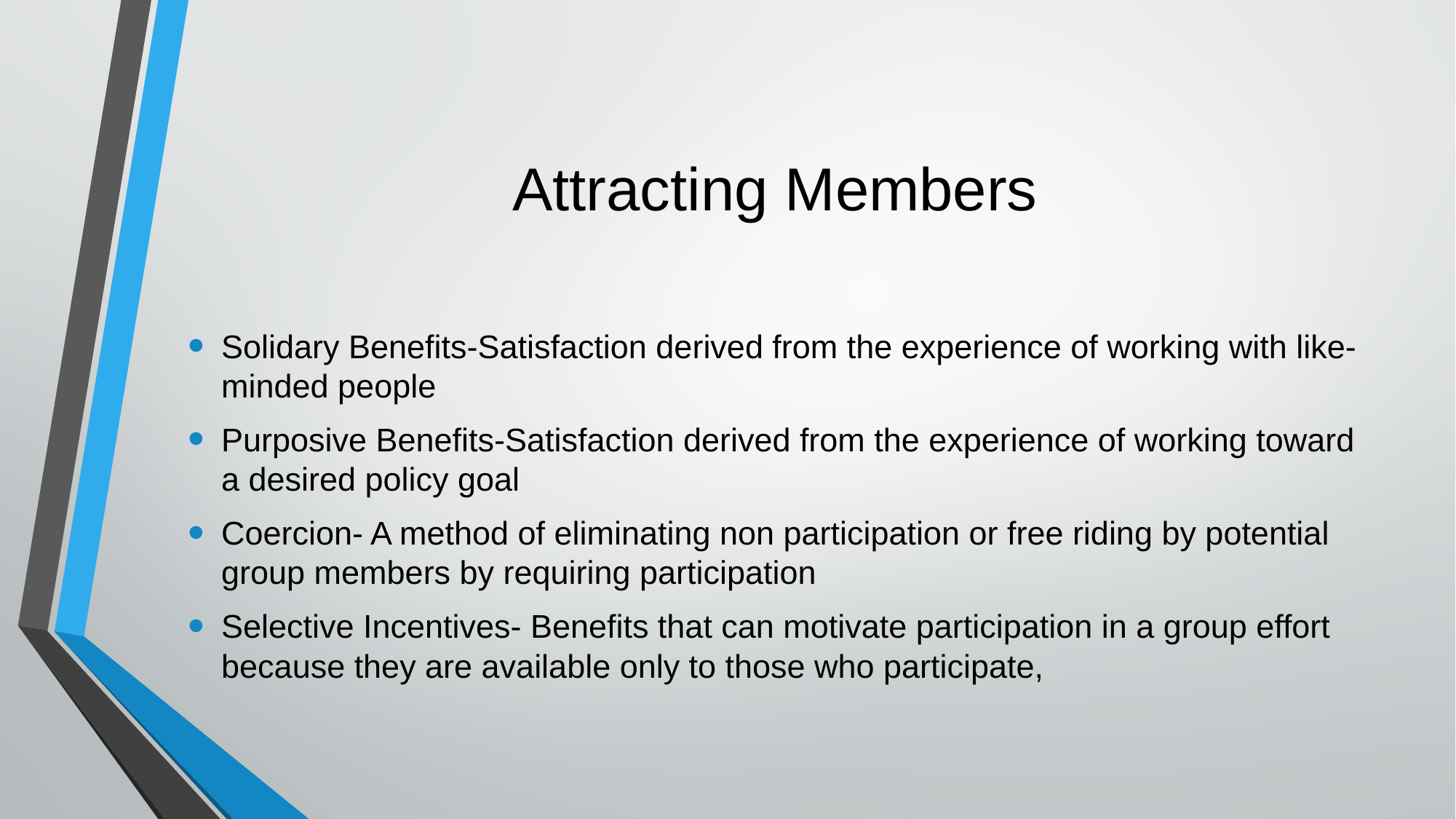

# Attracting Members
Solidary Benefits-Satisfaction derived from the experience of working with like-minded people
Purposive Benefits-Satisfaction derived from the experience of working toward a desired policy goal
Coercion- A method of eliminating non participation or free riding by potential group members by requiring participation
Selective Incentives- Benefits that can motivate participation in a group effort because they are available only to those who participate,